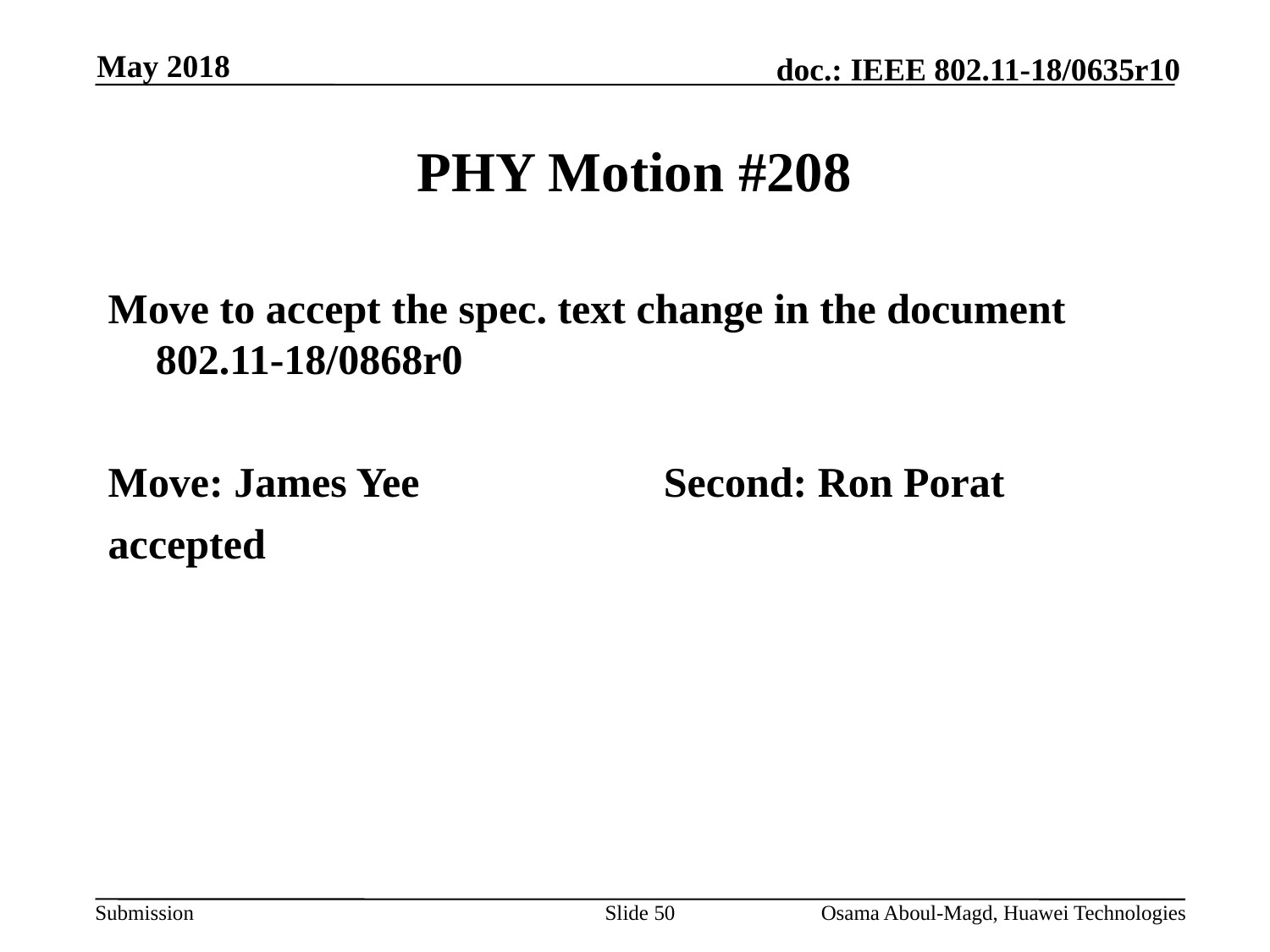

May 2018
# PHY Motion #208
Move to accept the spec. text change in the document 802.11-18/0868r0

Move: James Yee		Second: Ron Porat
accepted

Slide 50
Osama Aboul-Magd, Huawei Technologies